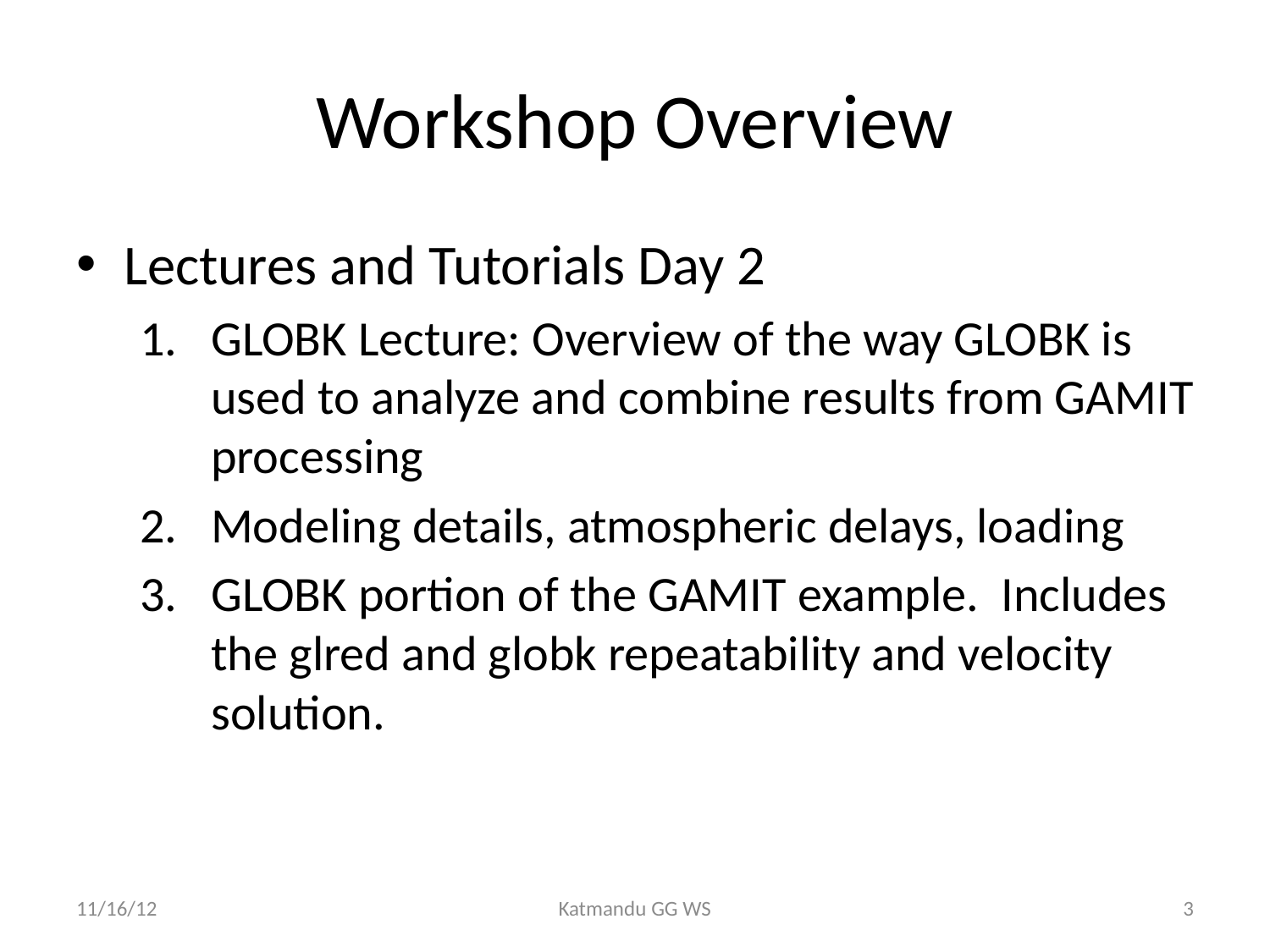

# Workshop Overview
Lectures and Tutorials Day 2
GLOBK Lecture: Overview of the way GLOBK is used to analyze and combine results from GAMIT processing
Modeling details, atmospheric delays, loading
GLOBK portion of the GAMIT example.  Includes the glred and globk repeatability and velocity solution.
11/16/12
Katmandu GG WS
3